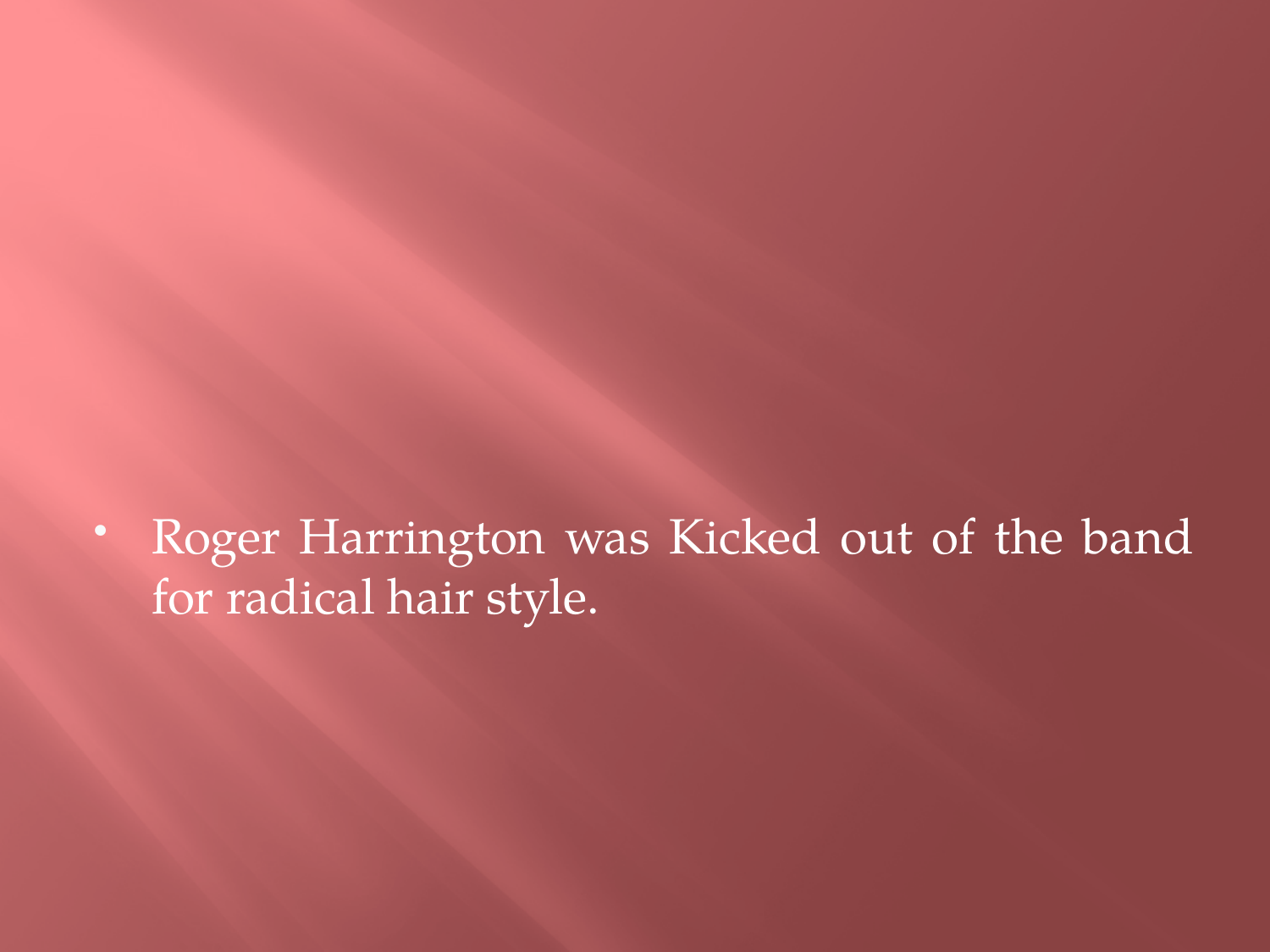

#

Roger Harrington was Kicked out of the band for radical hair style.